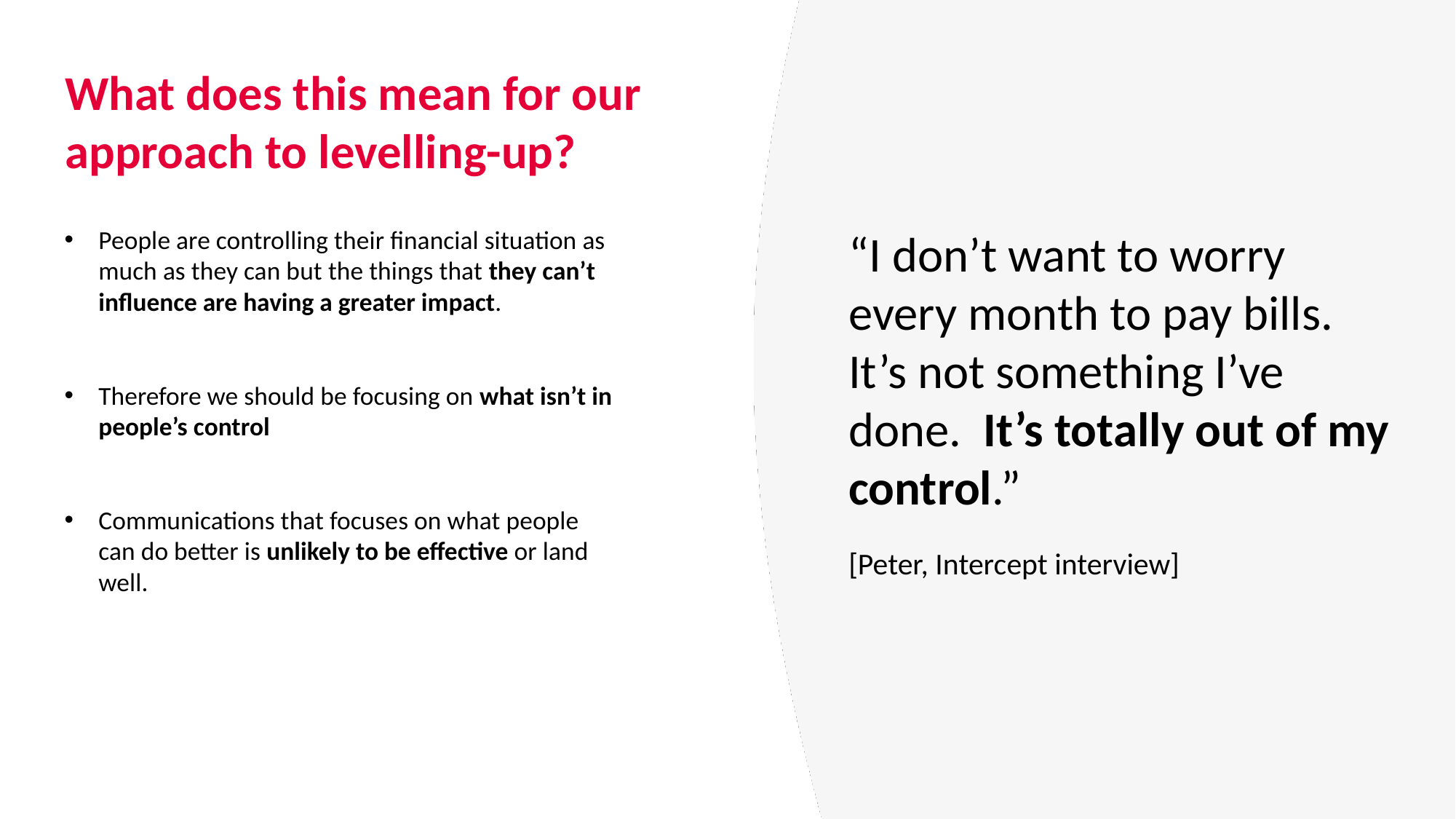

# What does this mean for our approach to levelling-up?
People are controlling their financial situation as much as they can but the things that they can’t influence are having a greater impact.
Therefore we should be focusing on what isn’t in people’s control
Communications that focuses on what people can do better is unlikely to be effective or land well.
“I don’t want to worry every month to pay bills. It’s not something I’ve done.  It’s totally out of my control.”
[Peter, Intercept interview]